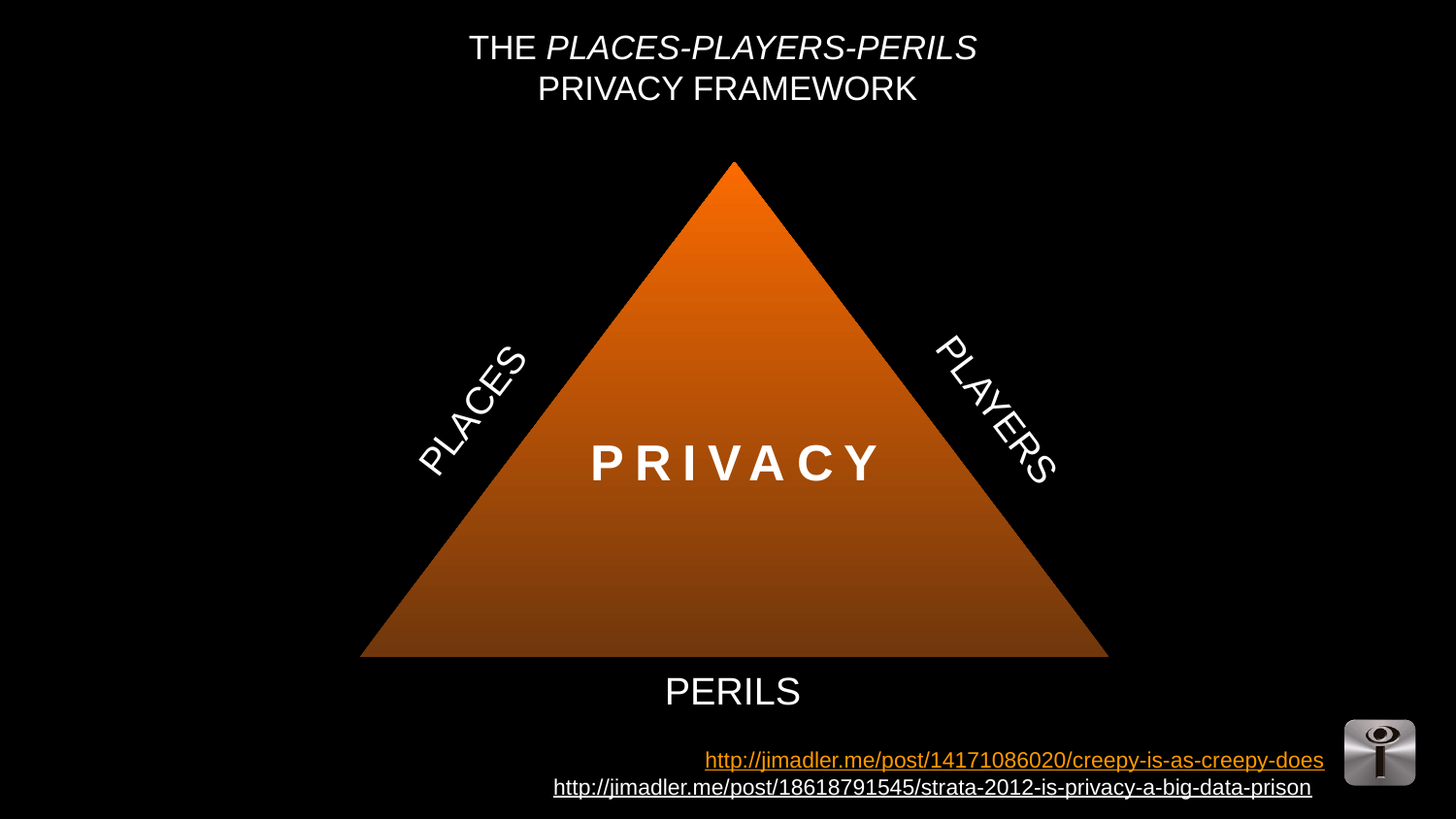

# The Places-Players-perils privacy Framework
PRIVACY
PLACES
PLAYERS
PERILS

http://jimadler.me/post/14171086020/creepy-is-as-creepy-does
http://jimadler.me/post/18618791545/strata-2012-is-privacy-a-big-data-prison